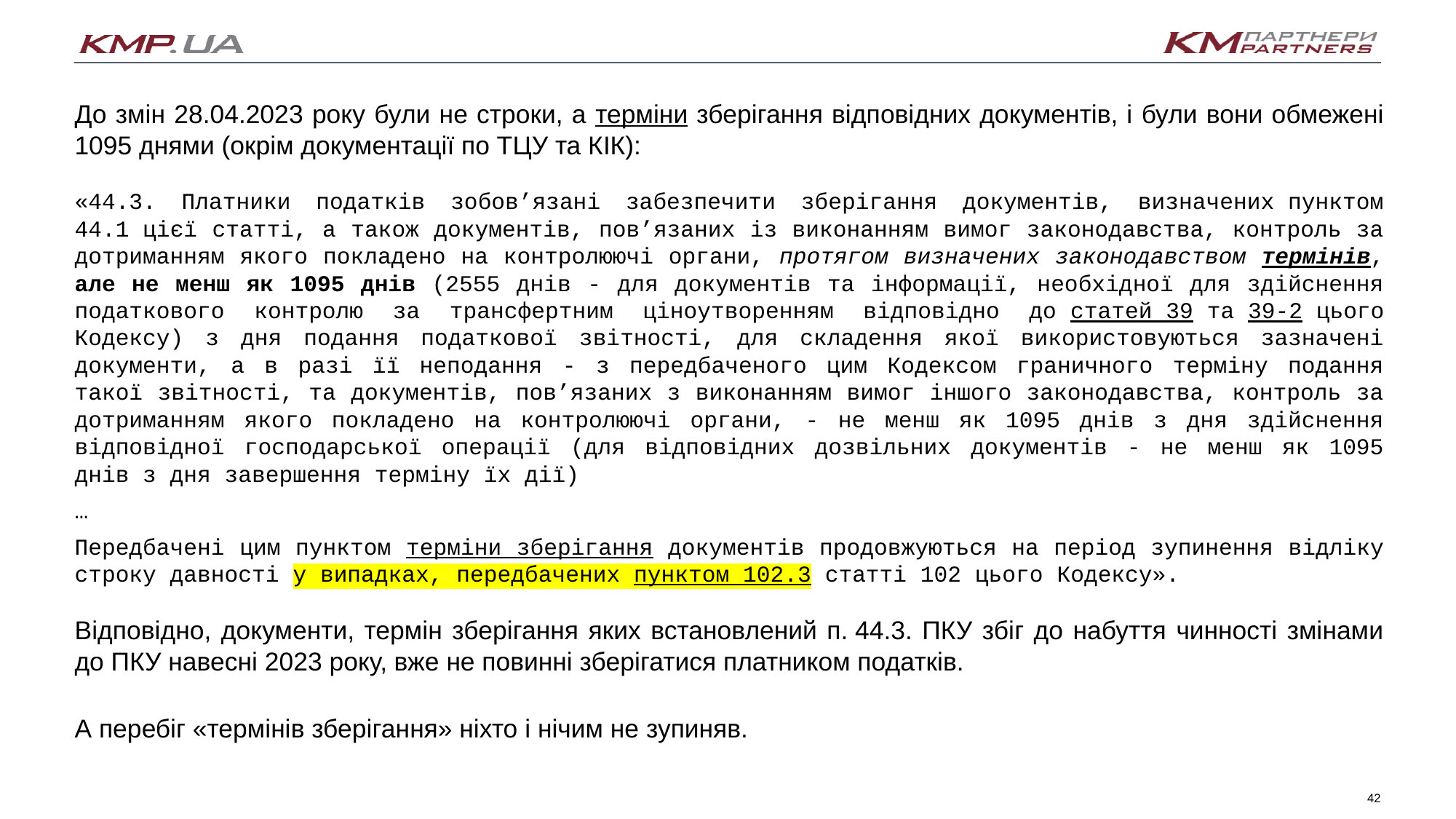

До змін 28.04.2023 року були не строки, а терміни зберігання відповідних документів, і були вони обмежені 1095 днями (окрім документації по ТЦУ та КІК):
«44.3. Платники податків зобов’язані забезпечити зберігання документів, визначених пунктом 44.1 цієї статті, а також документів, пов’язаних із виконанням вимог законодавства, контроль за дотриманням якого покладено на контролюючі органи, протягом визначених законодавством термінів, але не менш як 1095 днів (2555 днів - для документів та інформації, необхідної для здійснення податкового контролю за трансфертним ціноутворенням відповідно до статей 39 та 39-2 цього Кодексу) з дня подання податкової звітності, для складення якої використовуються зазначені документи, а в разі її неподання - з передбаченого цим Кодексом граничного терміну подання такої звітності, та документів, пов’язаних з виконанням вимог іншого законодавства, контроль за дотриманням якого покладено на контролюючі органи, - не менш як 1095 днів з дня здійснення відповідної господарської операції (для відповідних дозвільних документів - не менш як 1095 днів з дня завершення терміну їх дії)
…
Передбачені цим пунктом терміни зберігання документів продовжуються на період зупинення відліку строку давності у випадках, передбачених пунктом 102.3 статті 102 цього Кодексу».
Відповідно, документи, термін зберігання яких встановлений п. 44.3. ПКУ збіг до набуття чинності змінами до ПКУ навесні 2023 року, вже не повинні зберігатися платником податків.
А перебіг «термінів зберігання» ніхто і нічим не зупиняв.
42